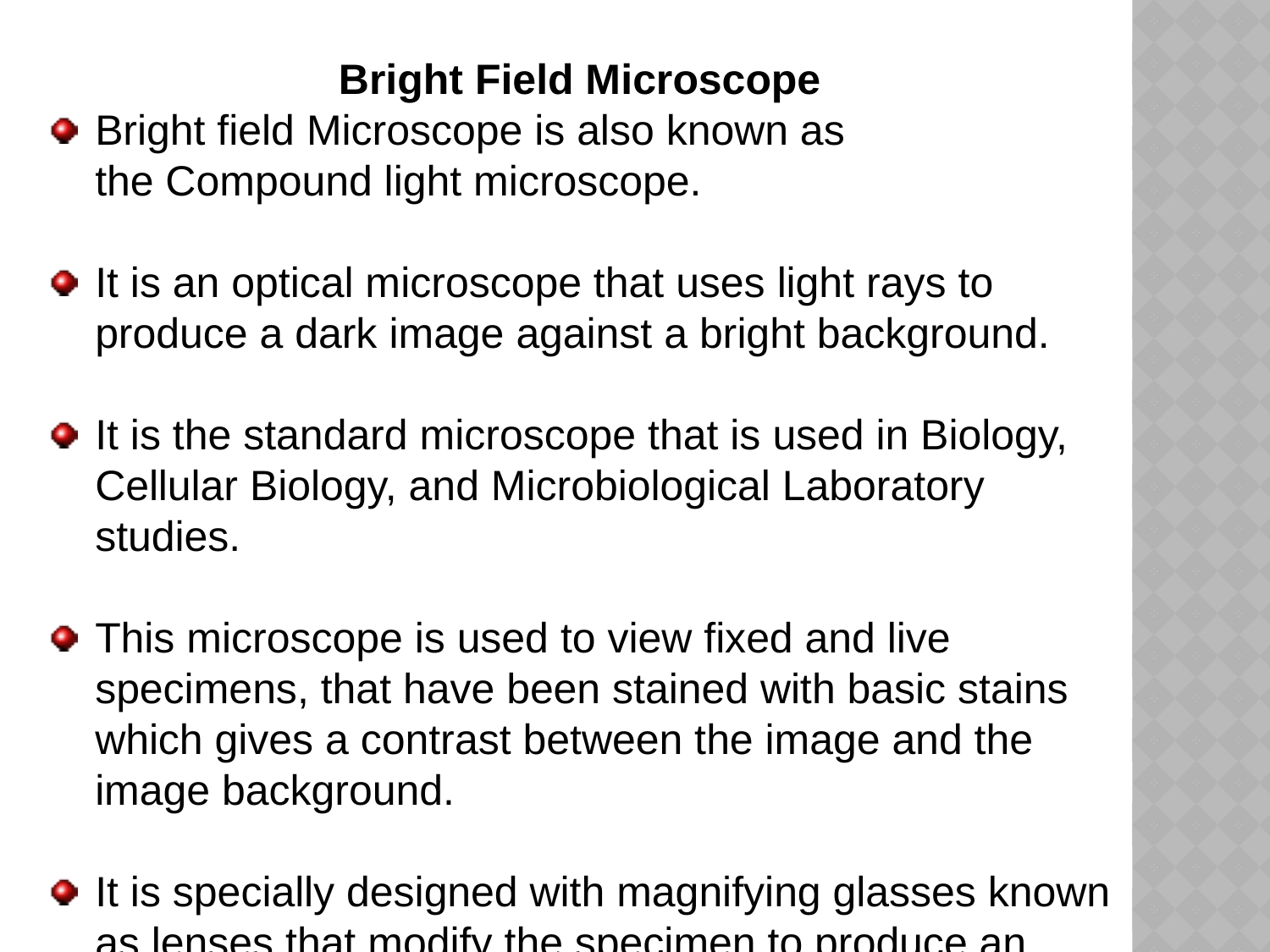

Bright Field Microscope
Bright field Microscope is also known as the Compound light microscope.

It is an optical microscope that uses light rays to produce a dark image against a bright background.

It is the standard microscope that is used in Biology, Cellular Biology, and Microbiological Laboratory studies.

This microscope is used to view fixed and live specimens, that have been stained with basic stains which gives a contrast between the image and the image background.

It is specially designed with magnifying glasses known as lenses that modify the specimen to produce an image seen through the eyepiece.